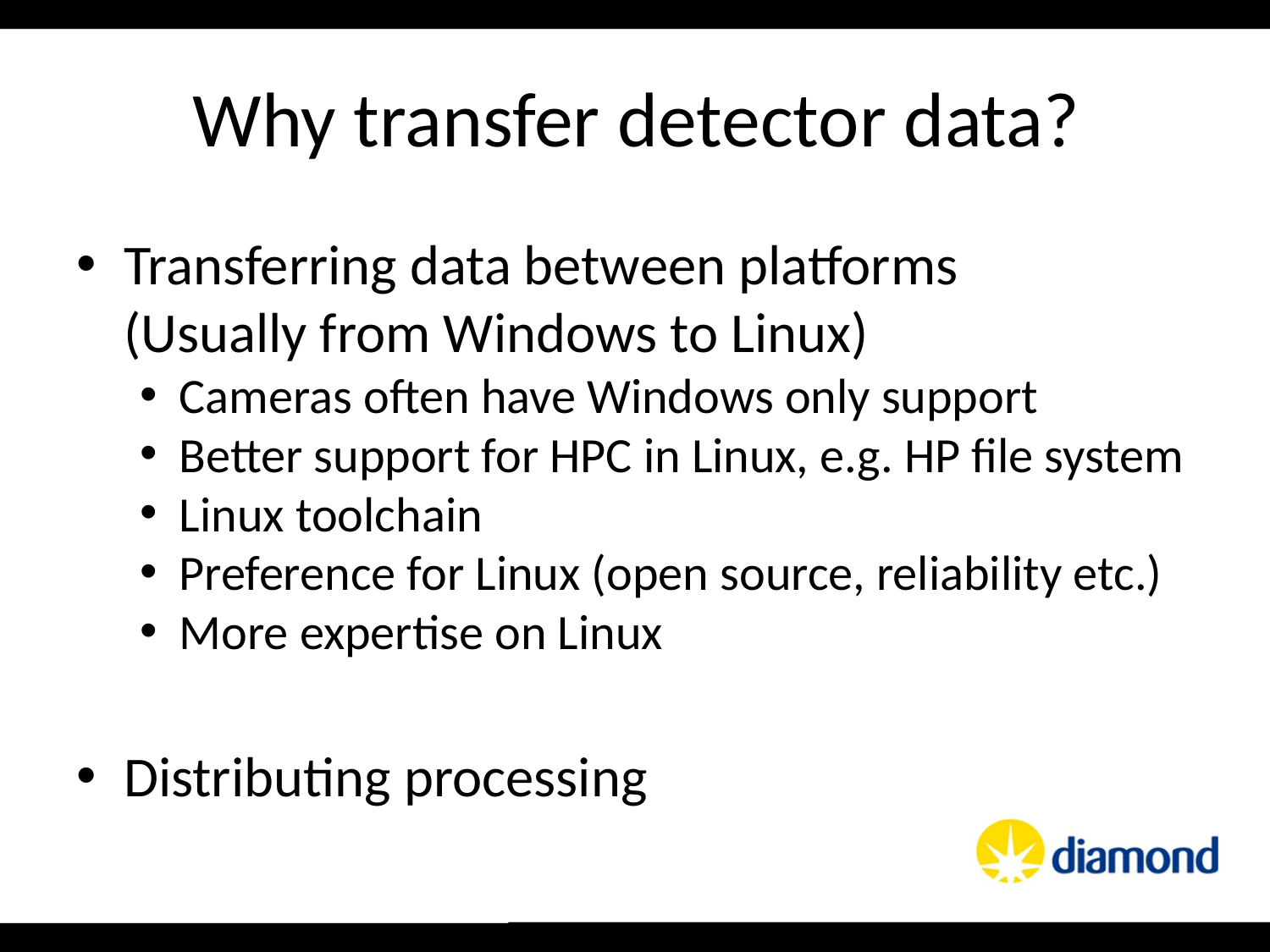

# Why transfer detector data?
Transferring data between platforms
(Usually from Windows to Linux)
Cameras often have Windows only support
Better support for HPC in Linux, e.g. HP file system
Linux toolchain
Preference for Linux (open source, reliability etc.)
More expertise on Linux

Distributing processing